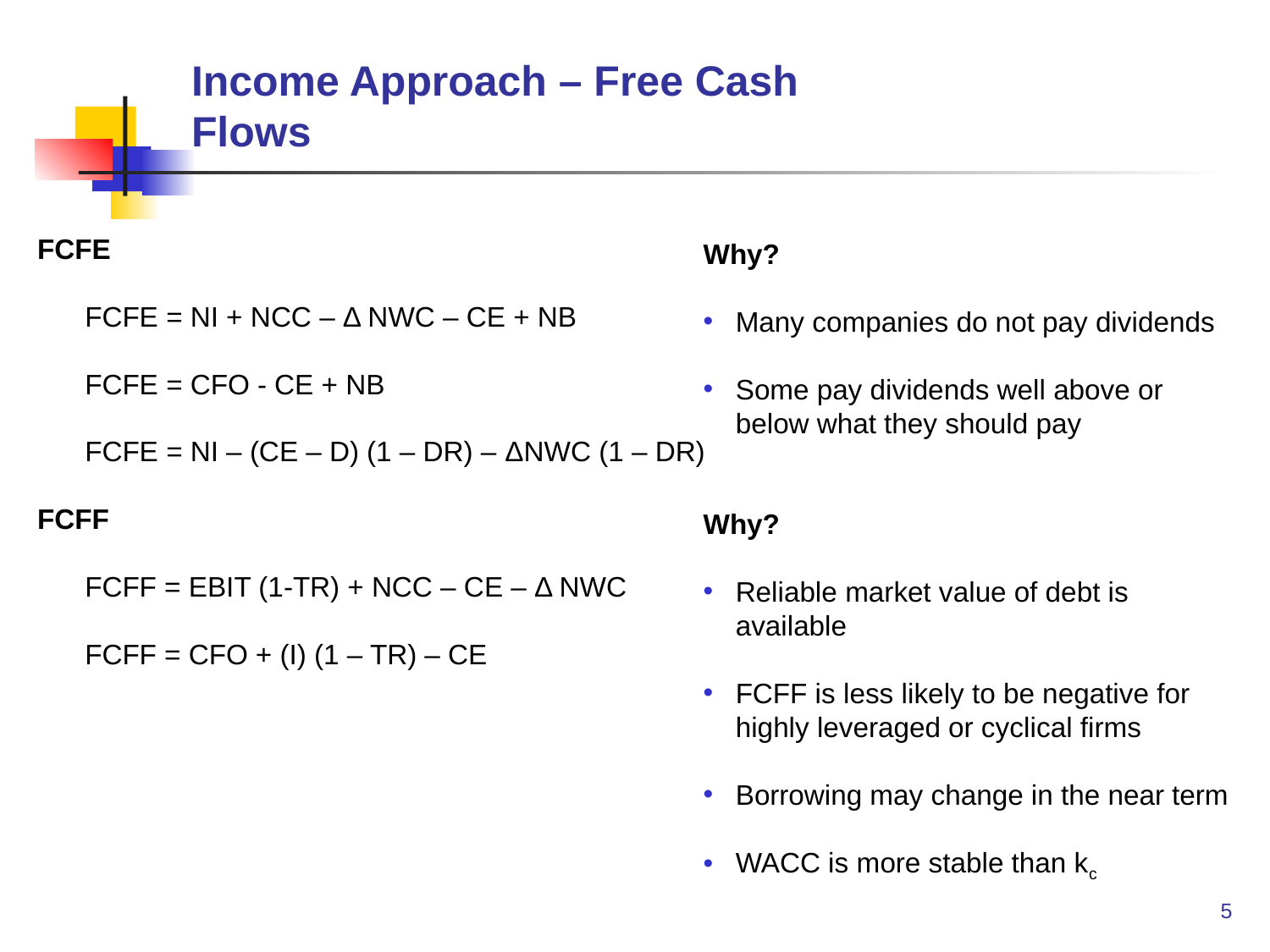

# Income Approach – Free Cash Flows

Why?

Many companies do not pay dividends

Some pay dividends well above or below what they should pay

Why?

Reliable market value of debt is available

FCFF is less likely to be negative for highly leveraged or cyclical firms

Borrowing may change in the near term

WACC is more stable than kc

FCFE

FCFE = NI + NCC – Δ NWC – CE + NB

FCFE = CFO - CE + NB

FCFE = NI – (CE – D) (1 – DR) – ΔNWC (1 – DR)

FCFF

FCFF = EBIT (1-TR) + NCC – CE – Δ NWC

FCFF = CFO + (I) (1 – TR) – CE

5